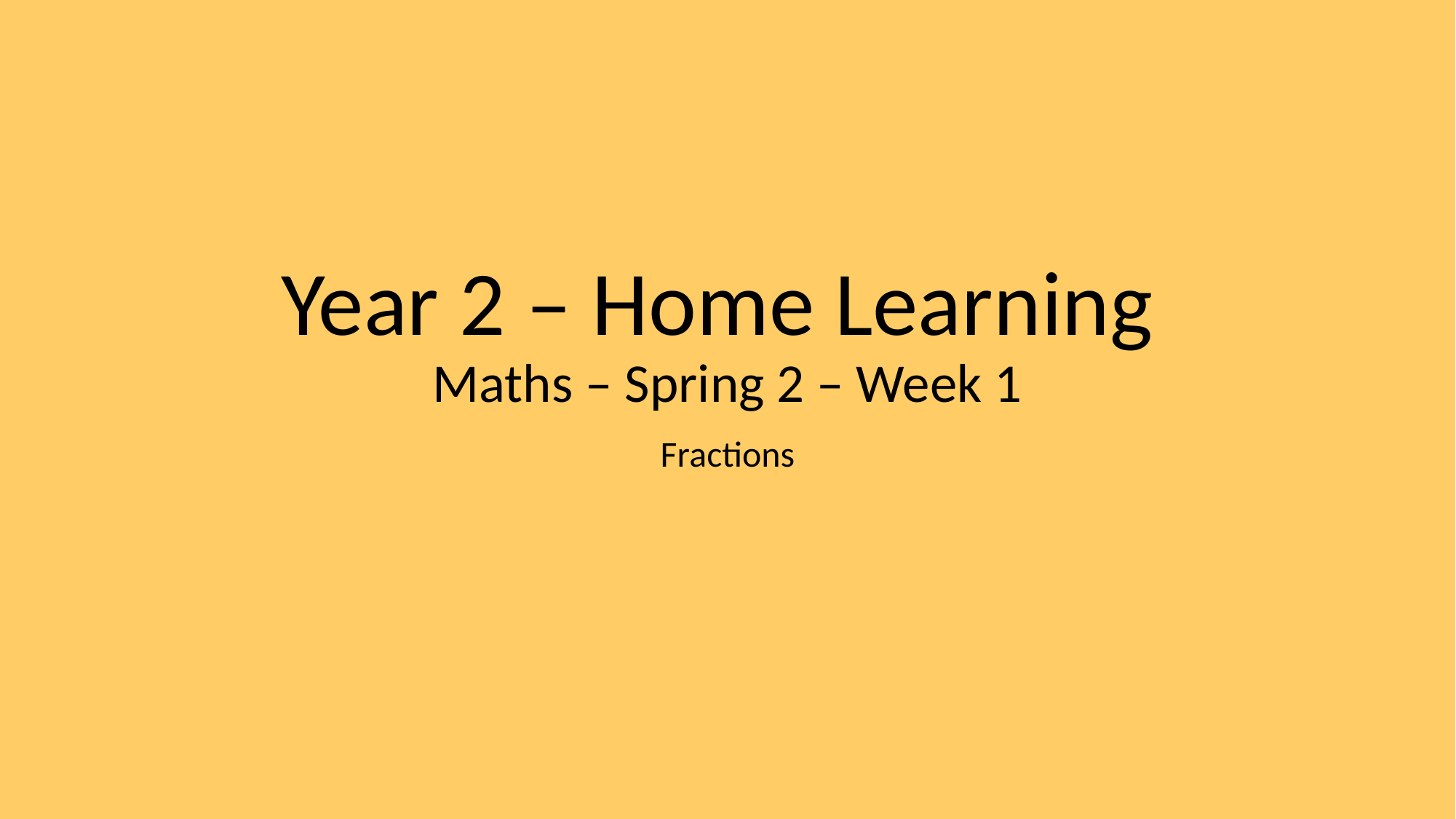

# Year 2 – Home Learning Maths – Spring 2 – Week 1
Fractions